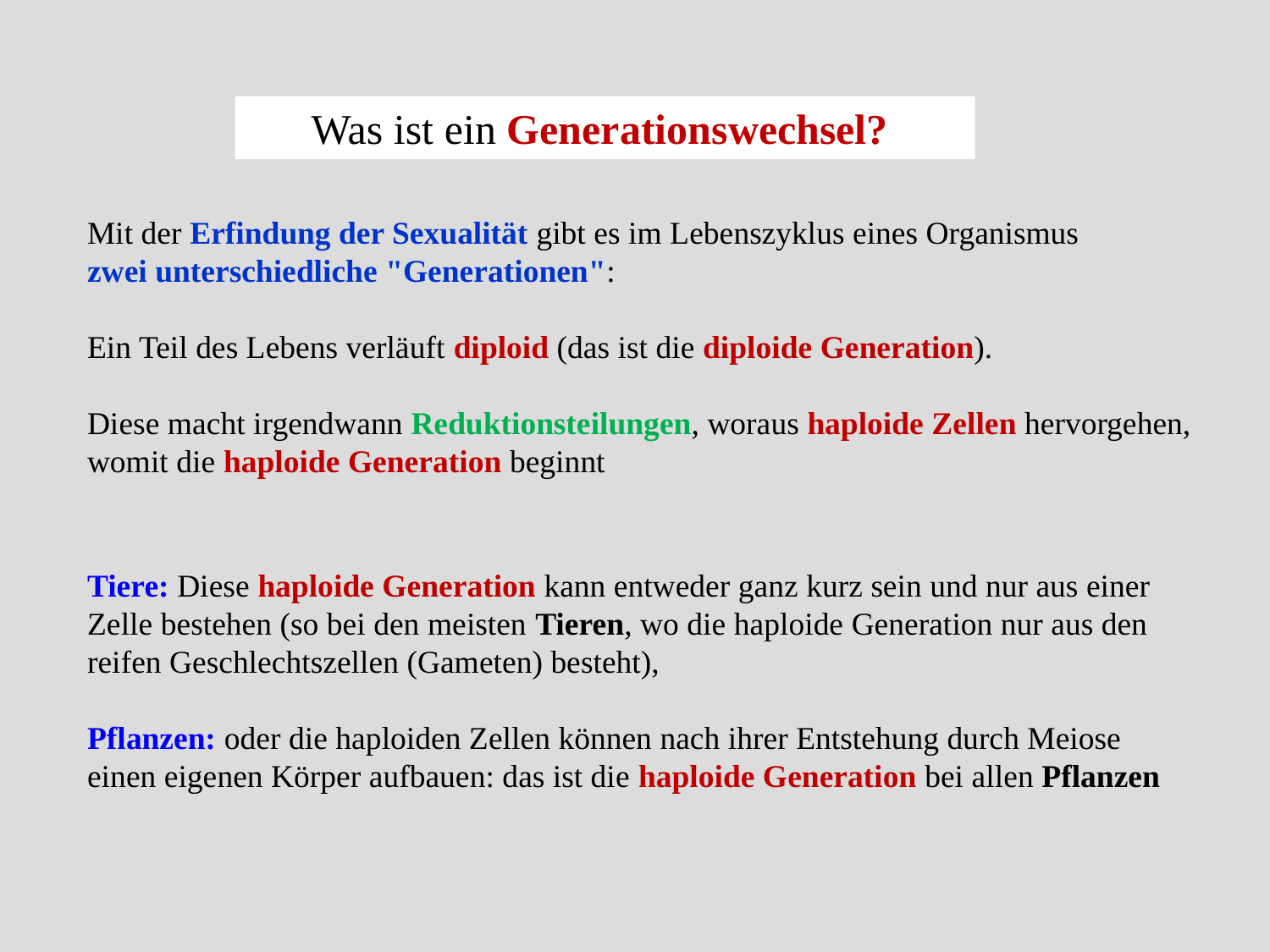

Was ist ein Generationswechsel?
Mit der Erfindung der Sexualität gibt es im Lebenszyklus eines Organismus
zwei unterschiedliche "Generationen":

Ein Teil des Lebens verläuft diploid (das ist die diploide Generation).

Diese macht irgendwann Reduktionsteilungen, woraus haploide Zellen hervorgehen, womit die haploide Generation beginnt
Tiere: Diese haploide Generation kann entweder ganz kurz sein und nur aus einer Zelle bestehen (so bei den meisten Tieren, wo die haploide Generation nur aus den reifen Geschlechtszellen (Gameten) besteht),

Pflanzen: oder die haploiden Zellen können nach ihrer Entstehung durch Meiose einen eigenen Körper aufbauen: das ist die haploide Generation bei allen Pflanzen